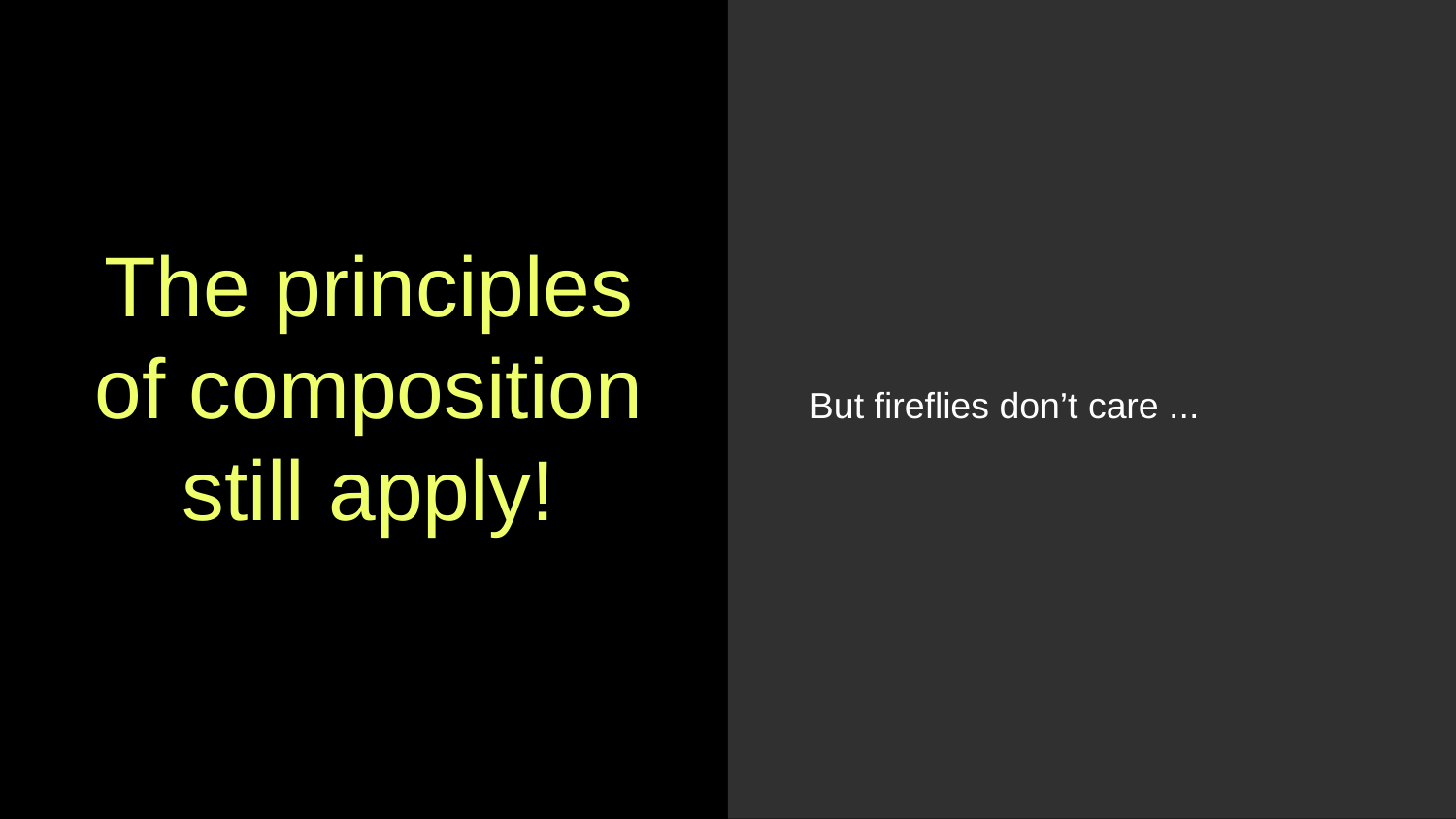

But fireflies don’t care ...
# The principles of composition still apply!